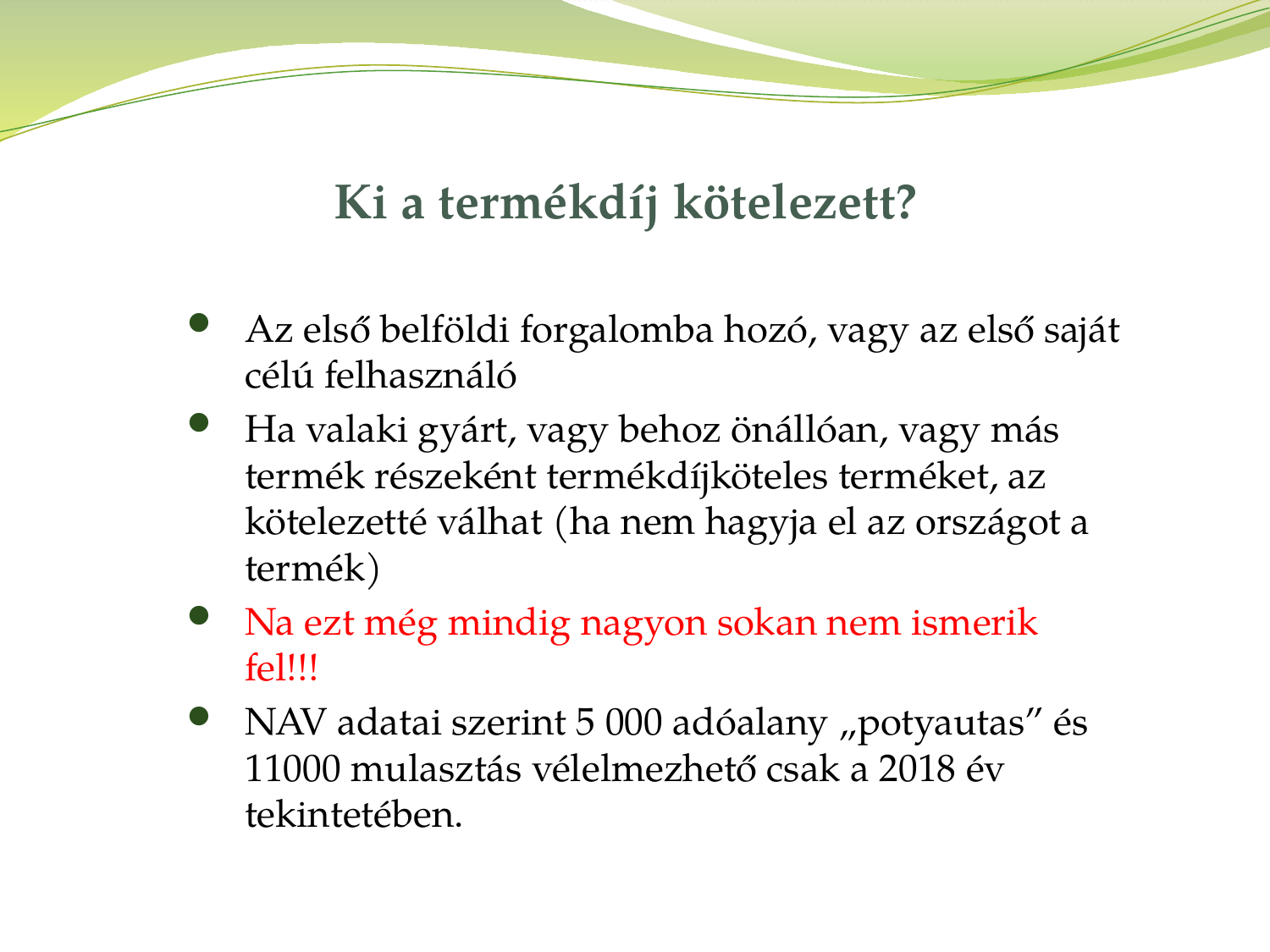

# Ki a termékdíj kötelezett?
Az első belföldi forgalomba hozó, vagy az első saját célú felhasználó
Ha valaki gyárt, vagy behoz önállóan, vagy más termék részeként termékdíjköteles terméket, az kötelezetté válhat (ha nem hagyja el az országot a termék)
Na ezt még mindig nagyon sokan nem ismerik fel!!!
NAV adatai szerint 5 000 adóalany „potyautas” és 11000 mulasztás vélelmezhető csak a 2018 év tekintetében.